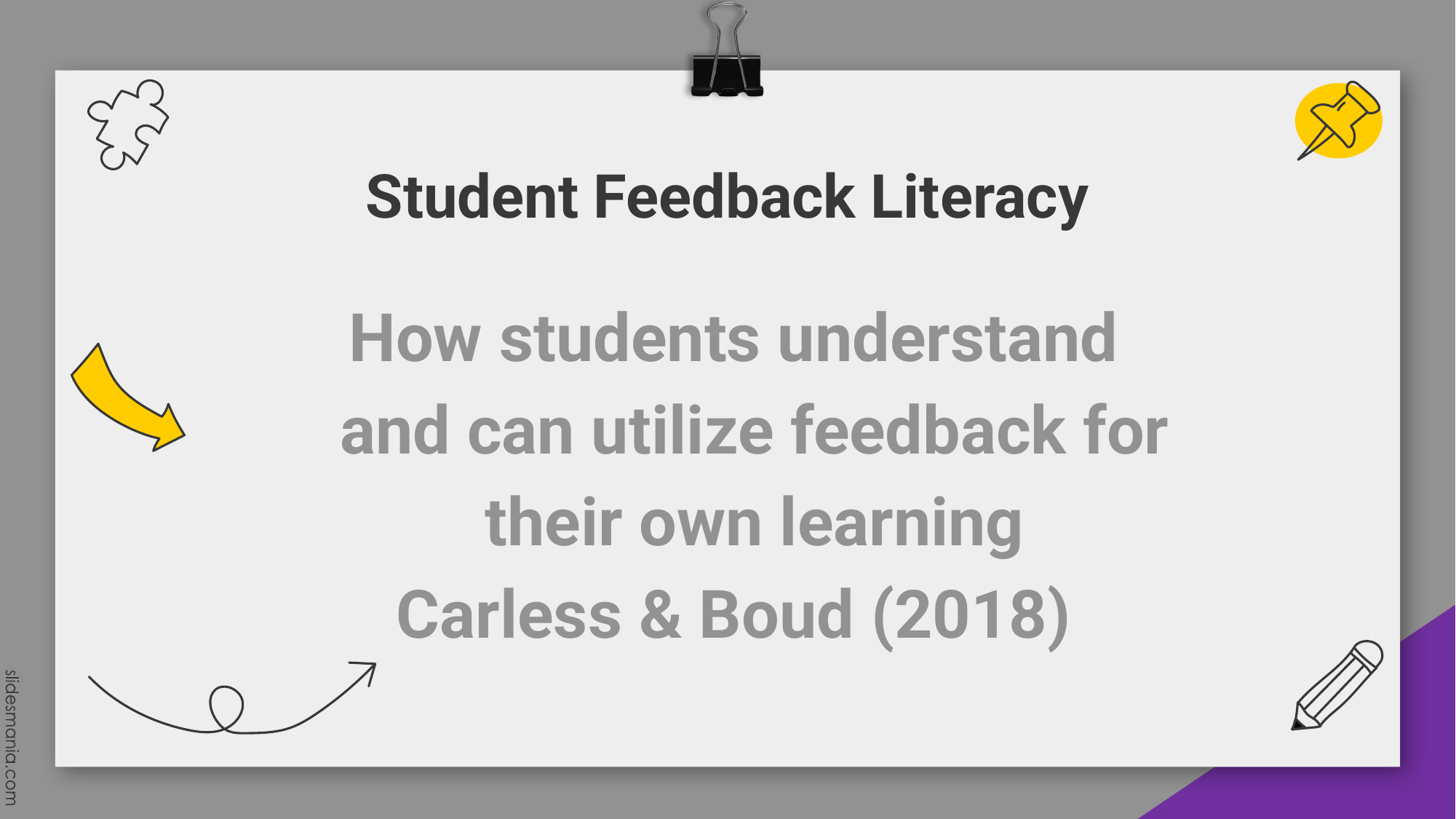

# Student Feedback Literacy
How students understand and can utilize feedback for their own learning
Carless & Boud (2018)